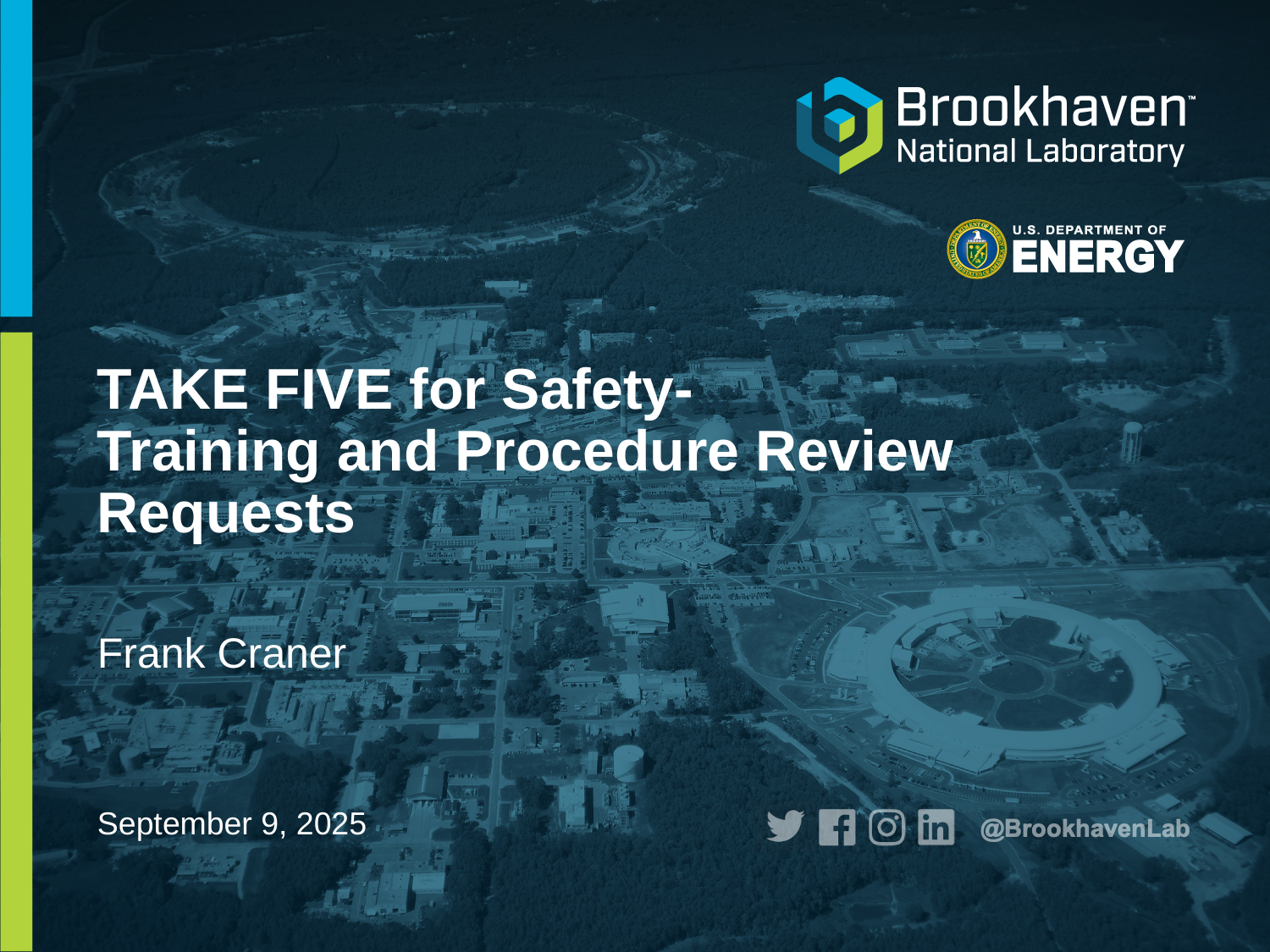

# TAKE FIVE for Safety- Training and Procedure Review Requests
Frank Craner

September 9, 2025